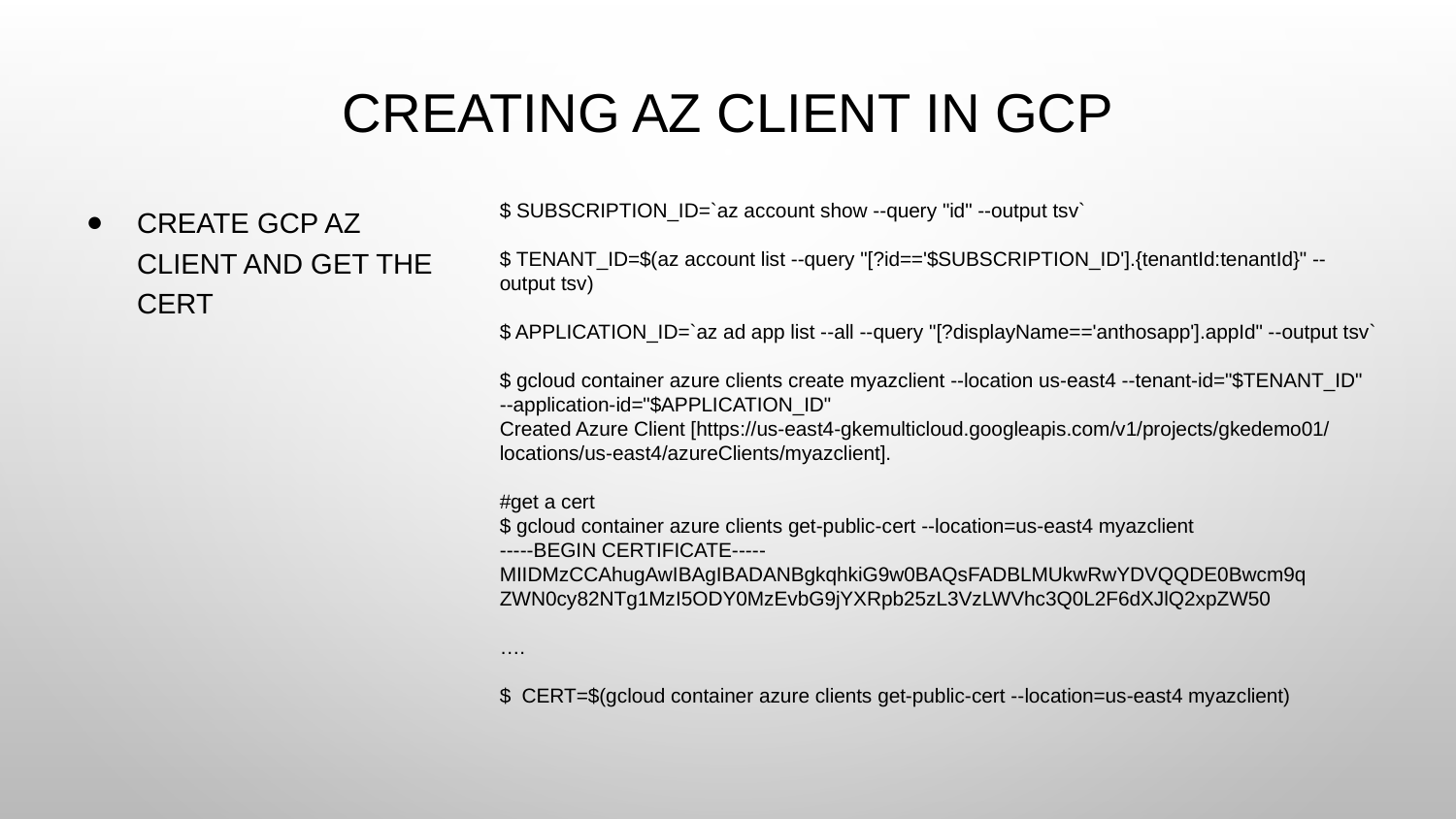

# Creating AZ Client in GCP
Create GCP AZ Client and get the cert
$ SUBSCRIPTION_ID=`az account show --query "id" --output tsv`

$ TENANT_ID=$(az account list --query "[?id=='$SUBSCRIPTION_ID'].{tenantId:tenantId}" --output tsv)

$ APPLICATION_ID=`az ad app list --all --query "[?displayName=='anthosapp'].appId" --output tsv`

$ gcloud container azure clients create myazclient --location us-east4 --tenant-id="$TENANT_ID" --application-id="$APPLICATION_ID"
Created Azure Client [https://us-east4-gkemulticloud.googleapis.com/v1/projects/gkedemo01/locations/us-east4/azureClients/myazclient].

#get a cert
$ gcloud container azure clients get-public-cert --location=us-east4 myazclient
-----BEGIN CERTIFICATE-----
MIIDMzCCAhugAwIBAgIBADANBgkqhkiG9w0BAQsFADBLMUkwRwYDVQQDE0Bwcm9q
ZWN0cy82NTg1MzI5ODY0MzEvbG9jYXRpb25zL3VzLWVhc3Q0L2F6dXJlQ2xpZW50

….

$  CERT=$(gcloud container azure clients get-public-cert --location=us-east4 myazclient)